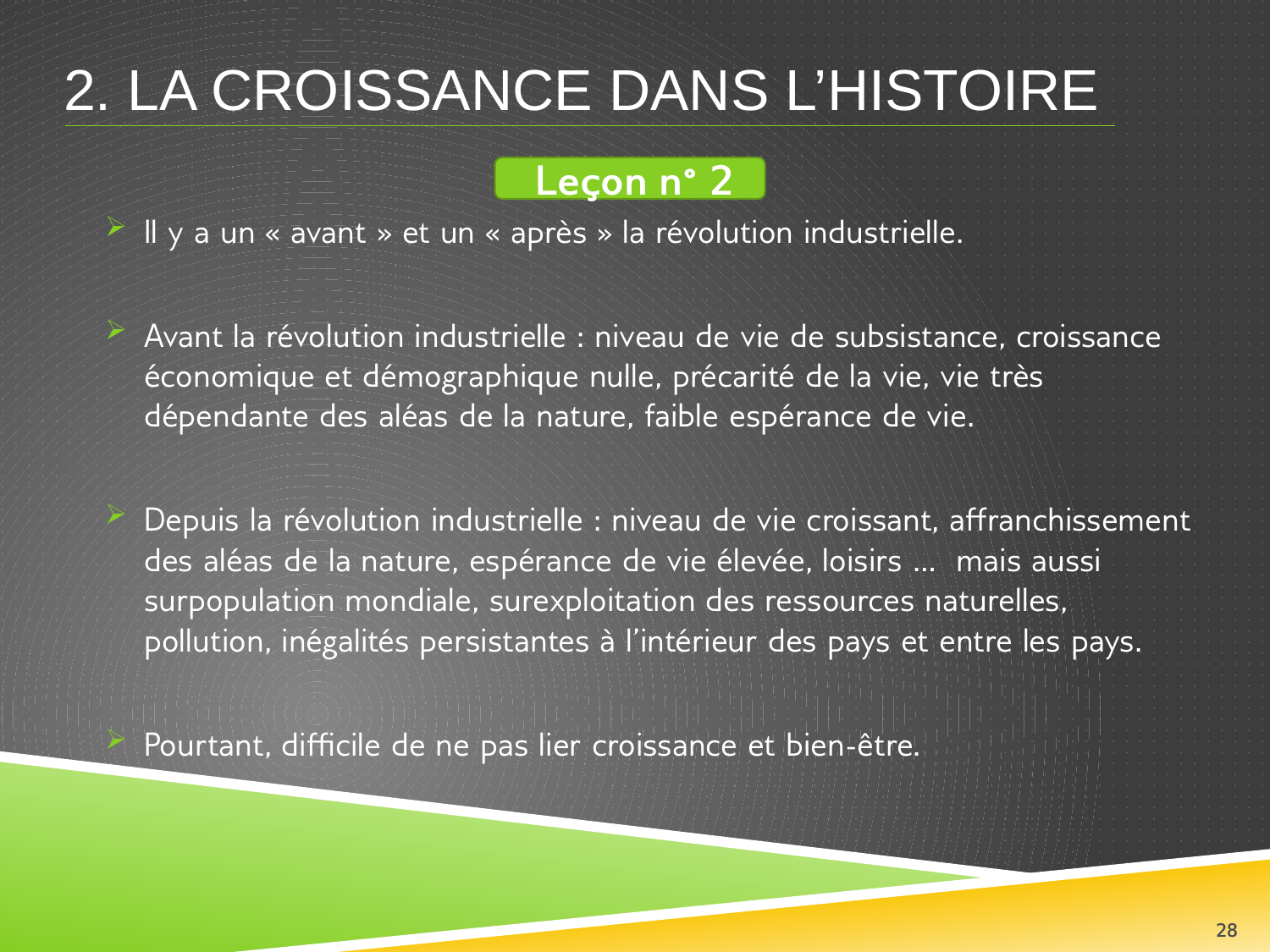

# 2. la croissance dans l’histoire
Leçon n° 2
Il y a un « avant » et un « après » la révolution industrielle.

Avant la révolution industrielle : niveau de vie de subsistance, croissance économique et démographique nulle, précarité de la vie, vie très dépendante des aléas de la nature, faible espérance de vie.

Depuis la révolution industrielle : niveau de vie croissant, affranchissement des aléas de la nature, espérance de vie élevée, loisirs …  mais aussi surpopulation mondiale, surexploitation des ressources naturelles, pollution, inégalités persistantes à l’intérieur des pays et entre les pays.

Pourtant, difficile de ne pas lier croissance et bien-être.

28